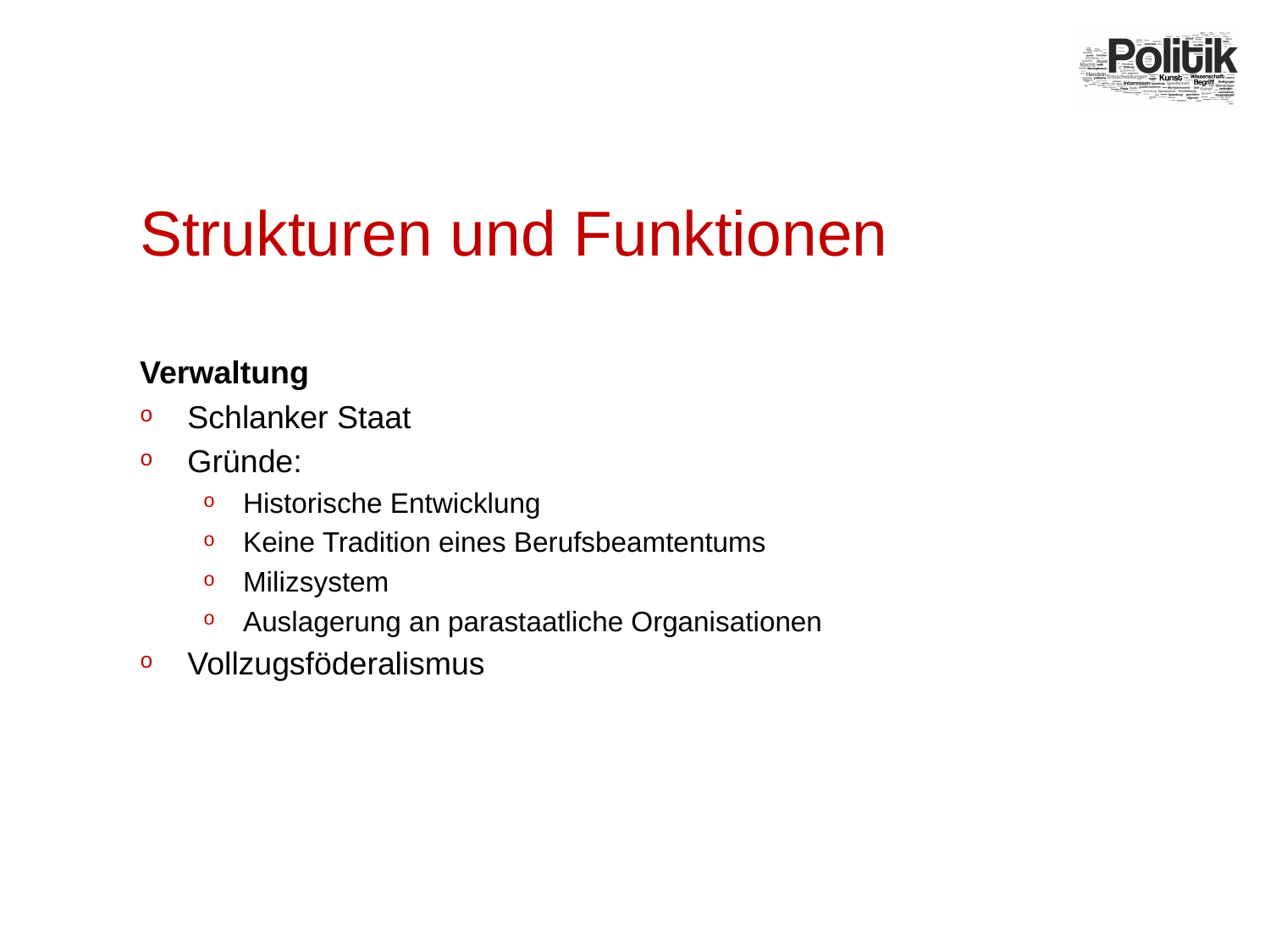

# Strukturen und Funktionen
Verwaltung
Schlanker Staat
Gründe:
Historische Entwicklung
Keine Tradition eines Berufsbeamtentums
Milizsystem
Auslagerung an parastaatliche Organisationen
Vollzugsföderalismus